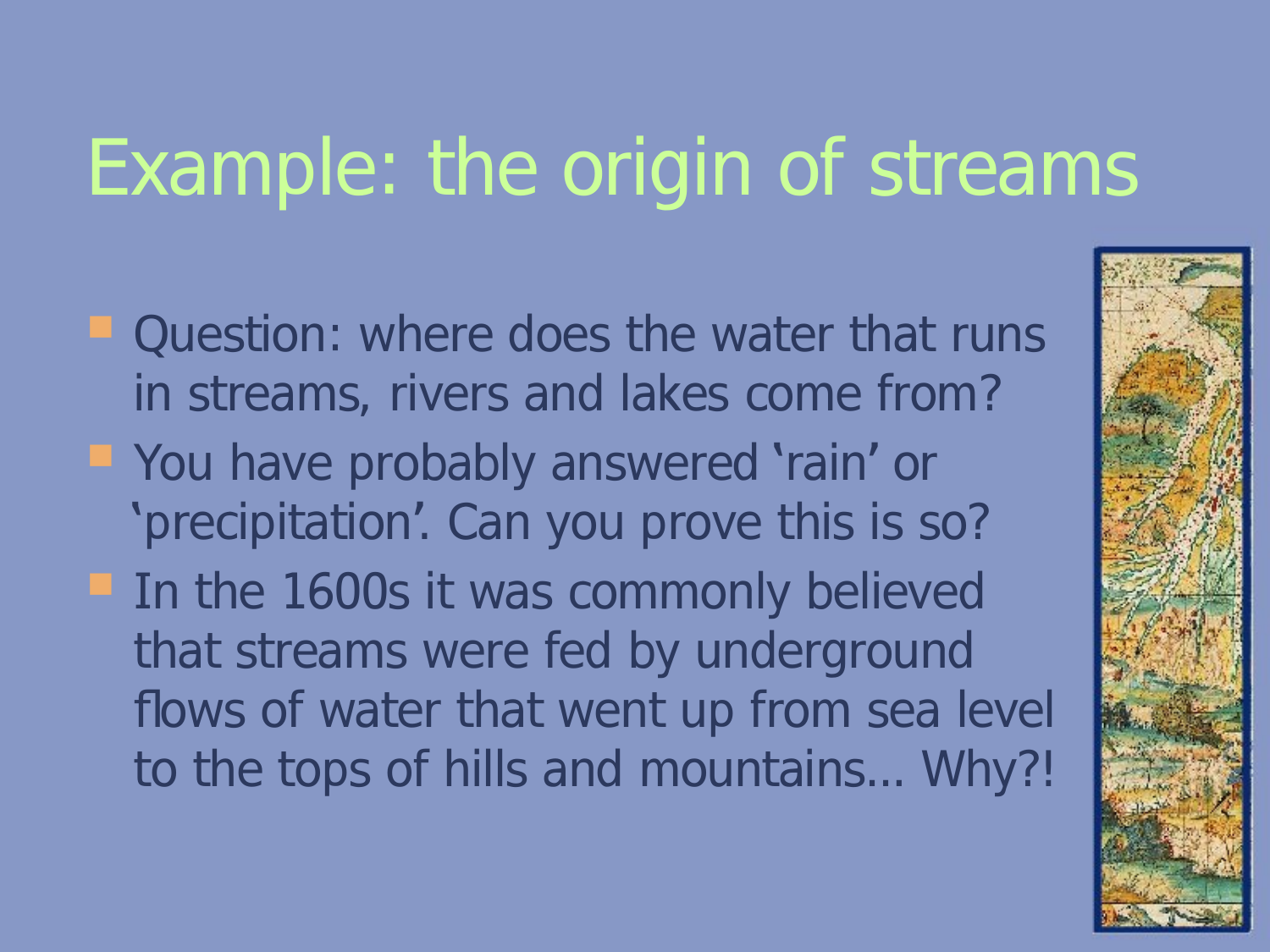

# Example: the origin of streams
Question: where does the water that runs in streams, rivers and lakes come from?
You have probably answered ‘rain’ or ‘precipitation’. Can you prove this is so?
In the 1600s it was commonly believed that streams were fed by underground flows of water that went up from sea level to the tops of hills and mountains… Why?!